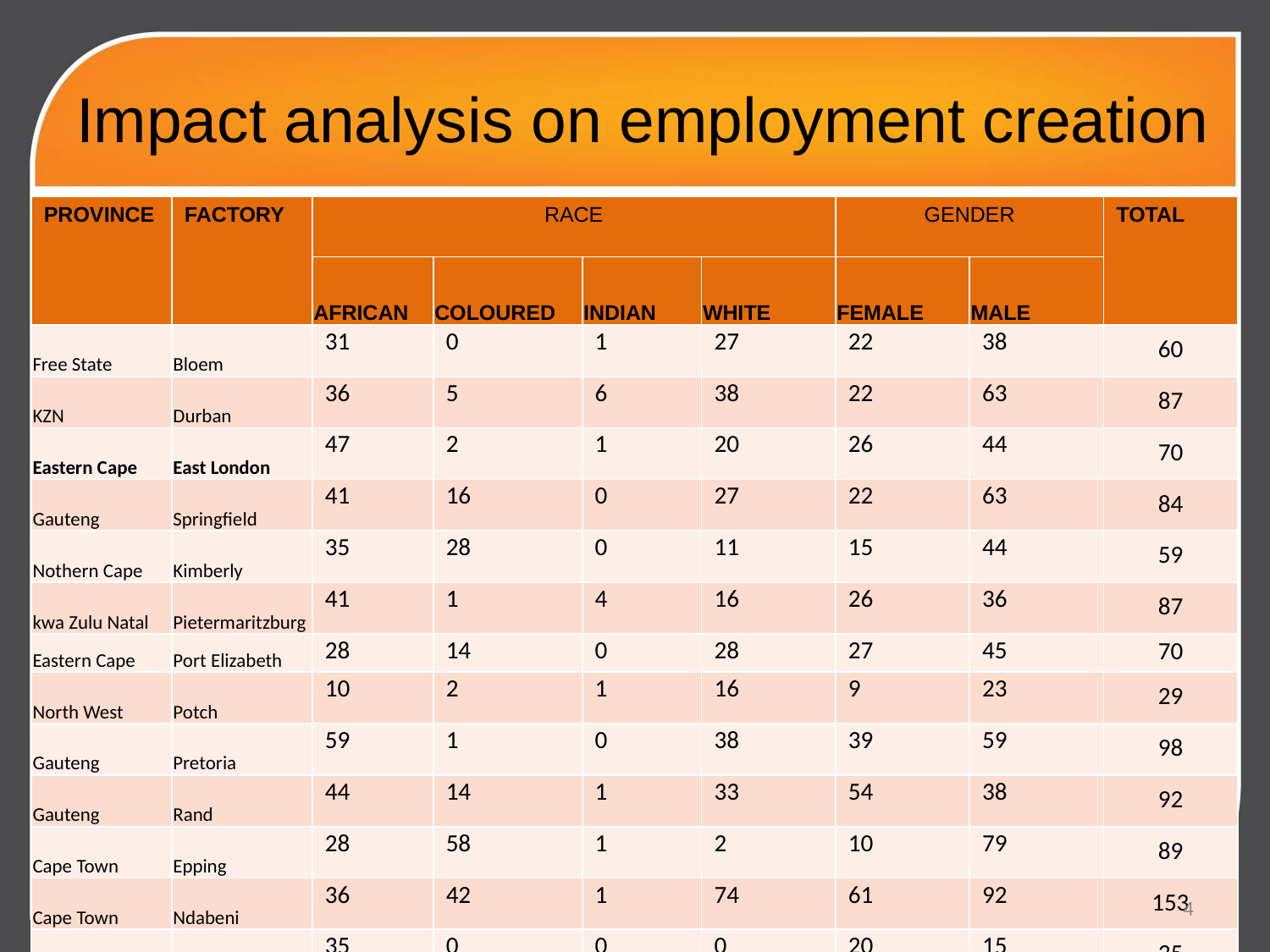

# Impact analysis on employment creation
| PROVINCE | FACTORY | RACE |  |  |  | GENDER |  | TOTAL |
| --- | --- | --- | --- | --- | --- | --- | --- | --- |
|  |  | AFRICAN | COLOURED | INDIAN | WHITE | FEMALE | MALE |  |
| Free State | Bloem | 31 | 0 | 1 | 27 | 22 | 38 | 60 |
| KZN | Durban | 36 | 5 | 6 | 38 | 22 | 63 | 87 |
| Eastern Cape | East London | 47 | 2 | 1 | 20 | 26 | 44 | 70 |
| Gauteng | Springfield | 41 | 16 | 0 | 27 | 22 | 63 | 84 |
| Nothern Cape | Kimberly | 35 | 28 | 0 | 11 | 15 | 44 | 59 |
| kwa Zulu Natal | Pietermaritzburg | 41 | 1 | 4 | 16 | 26 | 36 | 87 |
| Eastern Cape | Port Elizabeth | 28 | 14 | 0 | 28 | 27 | 45 | 70 |
| North West | Potch | 10 | 2 | 1 | 16 | 9 | 23 | 29 |
| Gauteng | Pretoria | 59 | 1 | 0 | 38 | 39 | 59 | 98 |
| Gauteng | Rand | 44 | 14 | 1 | 33 | 54 | 38 | 92 |
| Cape Town | Epping | 28 | 58 | 1 | 2 | 10 | 79 | 89 |
| Cape Town | Ndabeni | 36 | 42 | 1 | 74 | 61 | 92 | 153 |
| Polokwane | Seshego | 35 | 0 | 0 | 0 | 20 | 15 | 35 |
4